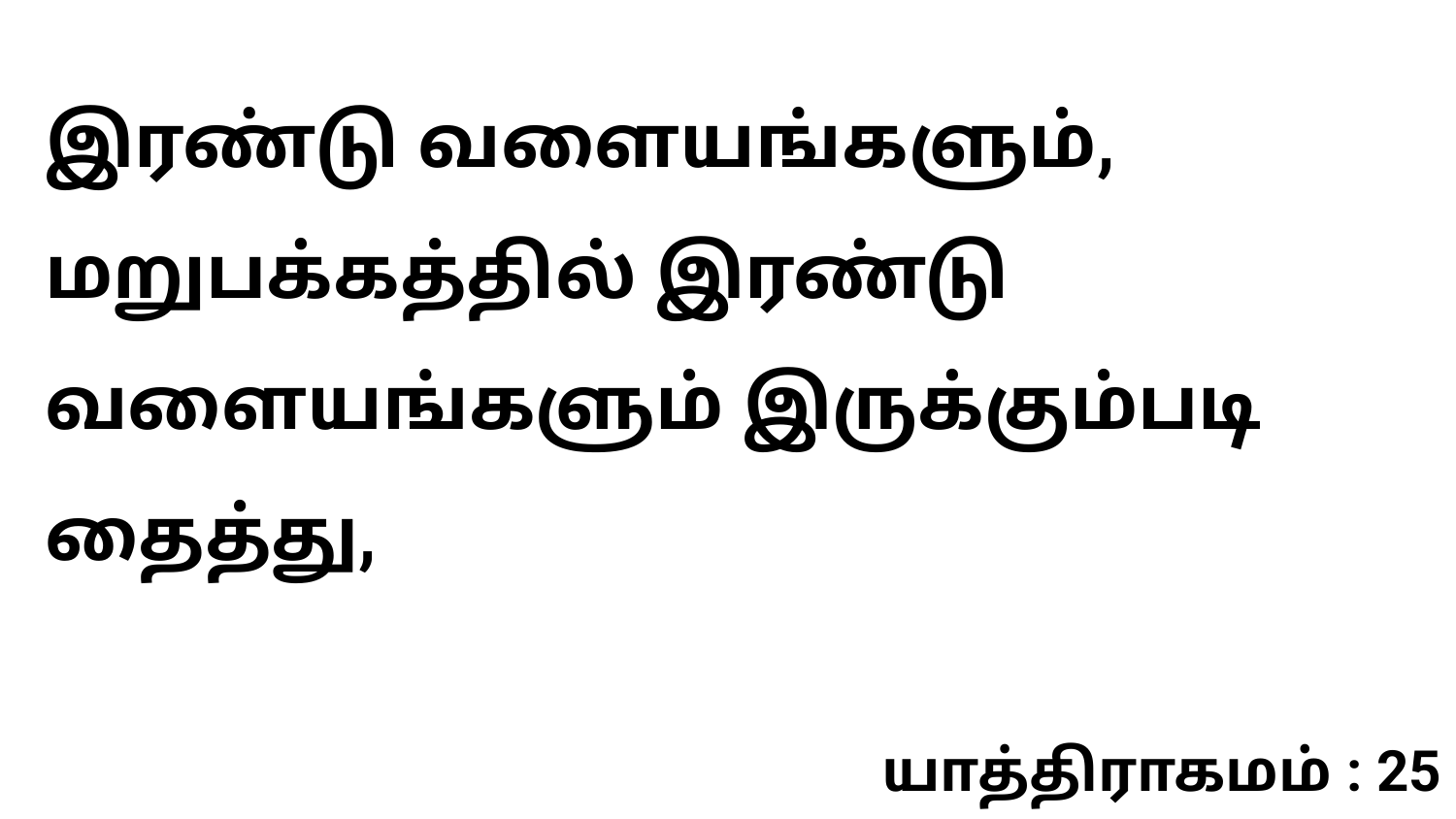

இரண்டு வளையங்களும், மறுபக்கத்தில் இரண்டு வளையங்களும் இருக்கும்படி தைத்து,
யாத்திராகமம் : 25